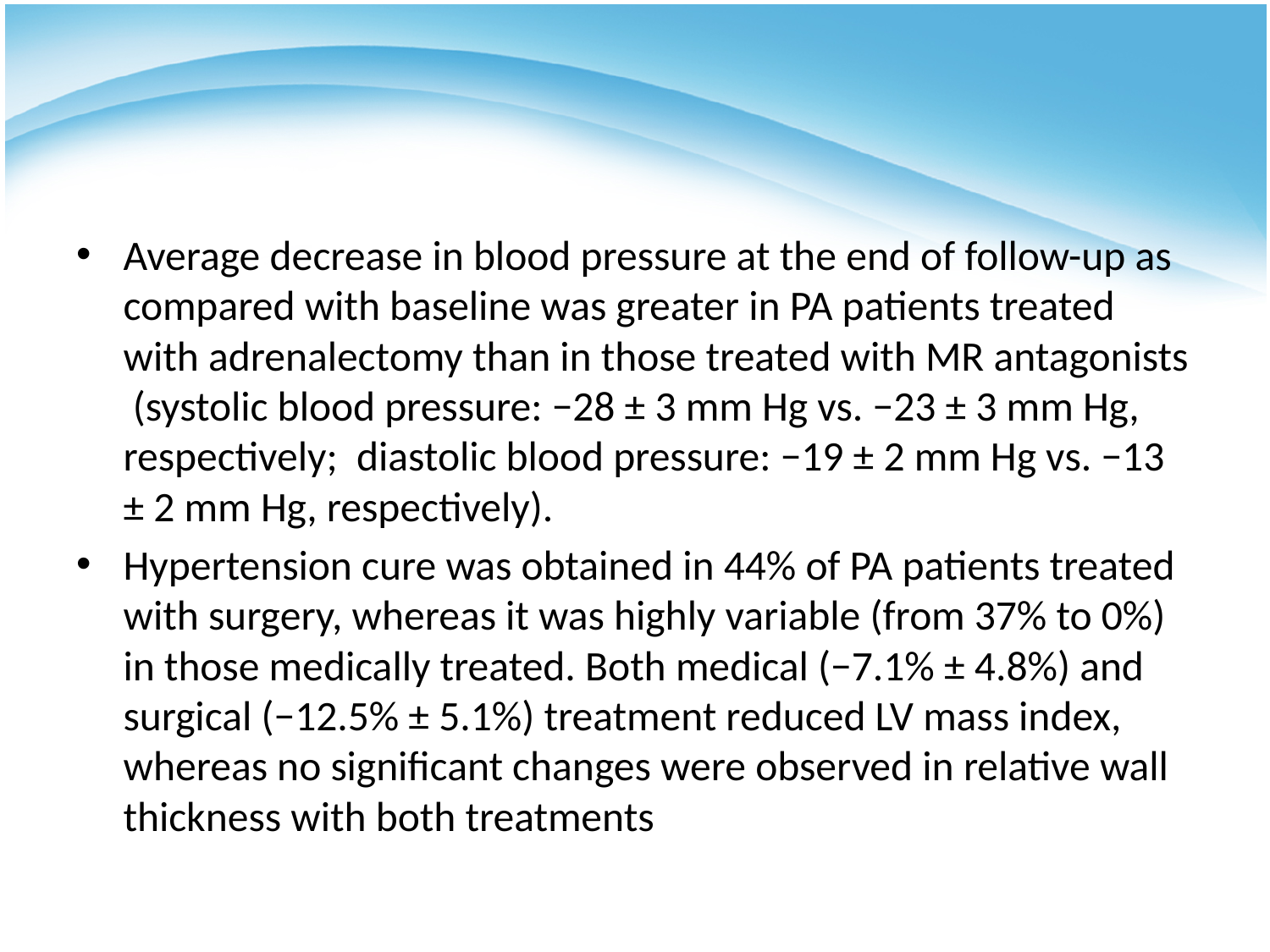

#
Average decrease in blood pressure at the end of follow-up as compared with baseline was greater in PA patients treated with adrenalectomy than in those treated with MR antagonists  (systolic blood pressure: −28 ± 3 mm Hg vs. −23 ± 3 mm Hg, respectively;  diastolic blood pressure: −19 ± 2 mm Hg vs. −13 ± 2 mm Hg, respectively).
Hypertension cure was obtained in 44% of PA patients treated with surgery, whereas it was highly variable (from 37% to 0%) in those medically treated. Both medical (−7.1% ± 4.8%) and surgical (−12.5% ± 5.1%) treatment reduced LV mass index, whereas no significant changes were observed in relative wall thickness with both treatments